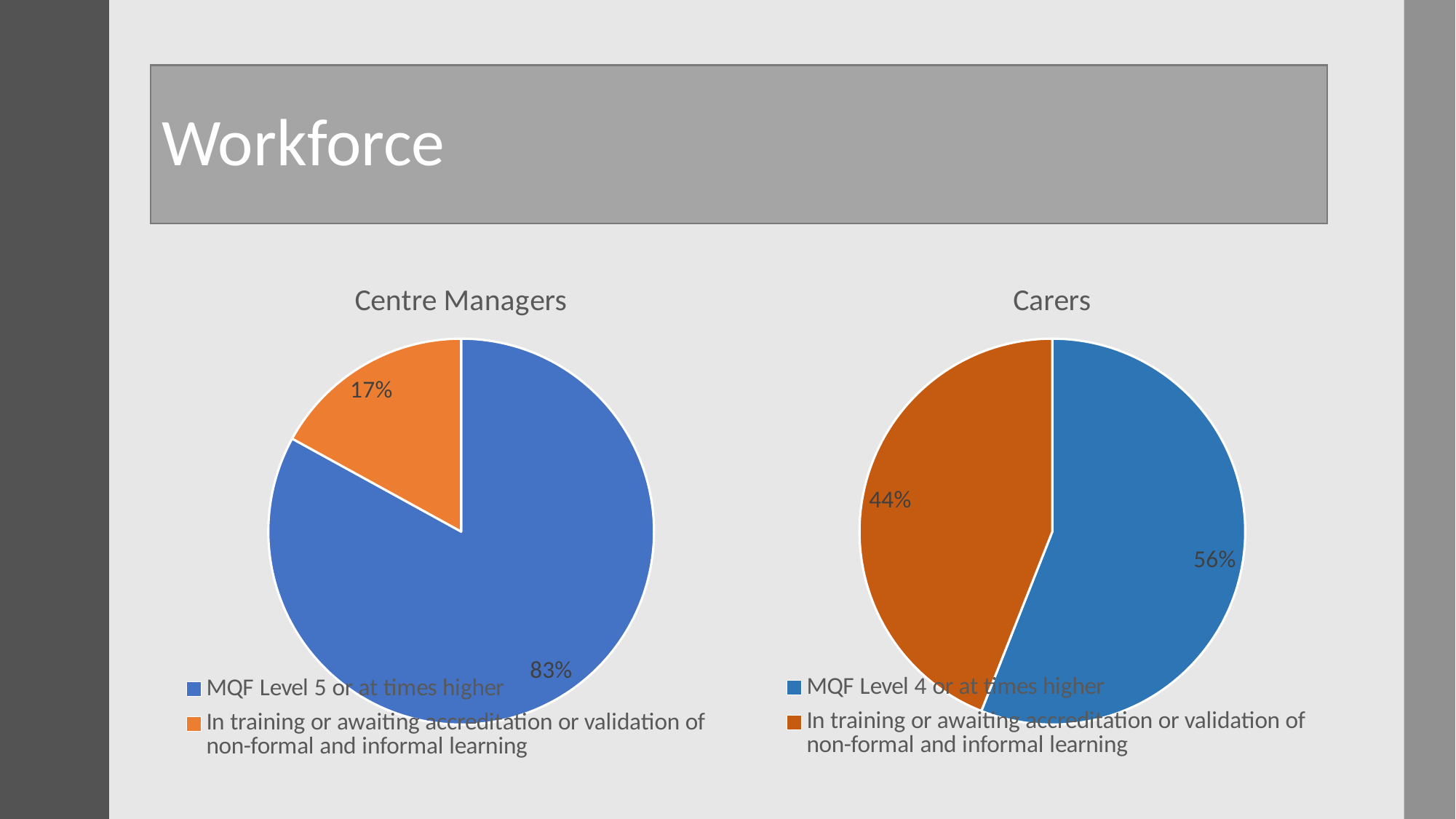

# Workforce

### Chart: Centre Managers

| Category |  |
|---|---|
| MQF Level 5 or at times higher | 0.83 |
| In training or awaiting accreditation or validation of non-formal and informal learning | 0.17 |

### Chart: Carers

| Category |  |
|---|---|
| MQF Level 4 or at times higher | 0.56 |
| In training or awaiting accreditation or validation of non-formal and informal learning | 0.44 |